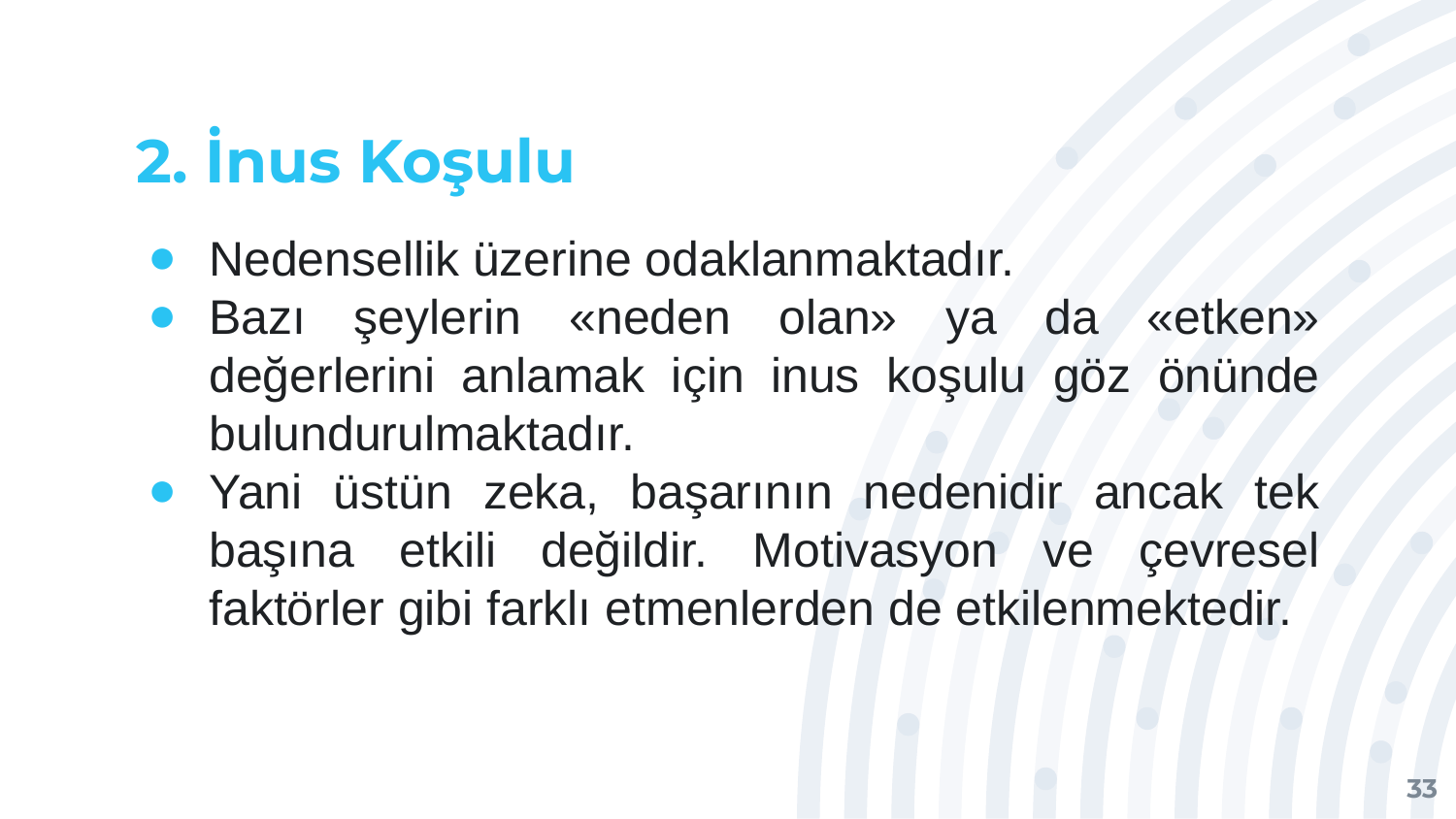

# 2. İnus Koşulu
Nedensellik üzerine odaklanmaktadır.
Bazı şeylerin «neden olan» ya da «etken» değerlerini anlamak için inus koşulu göz önünde bulundurulmaktadır.
Yani üstün zeka, başarının nedenidir ancak tek başına etkili değildir. Motivasyon ve çevresel faktörler gibi farklı etmenlerden de etkilenmektedir.
33